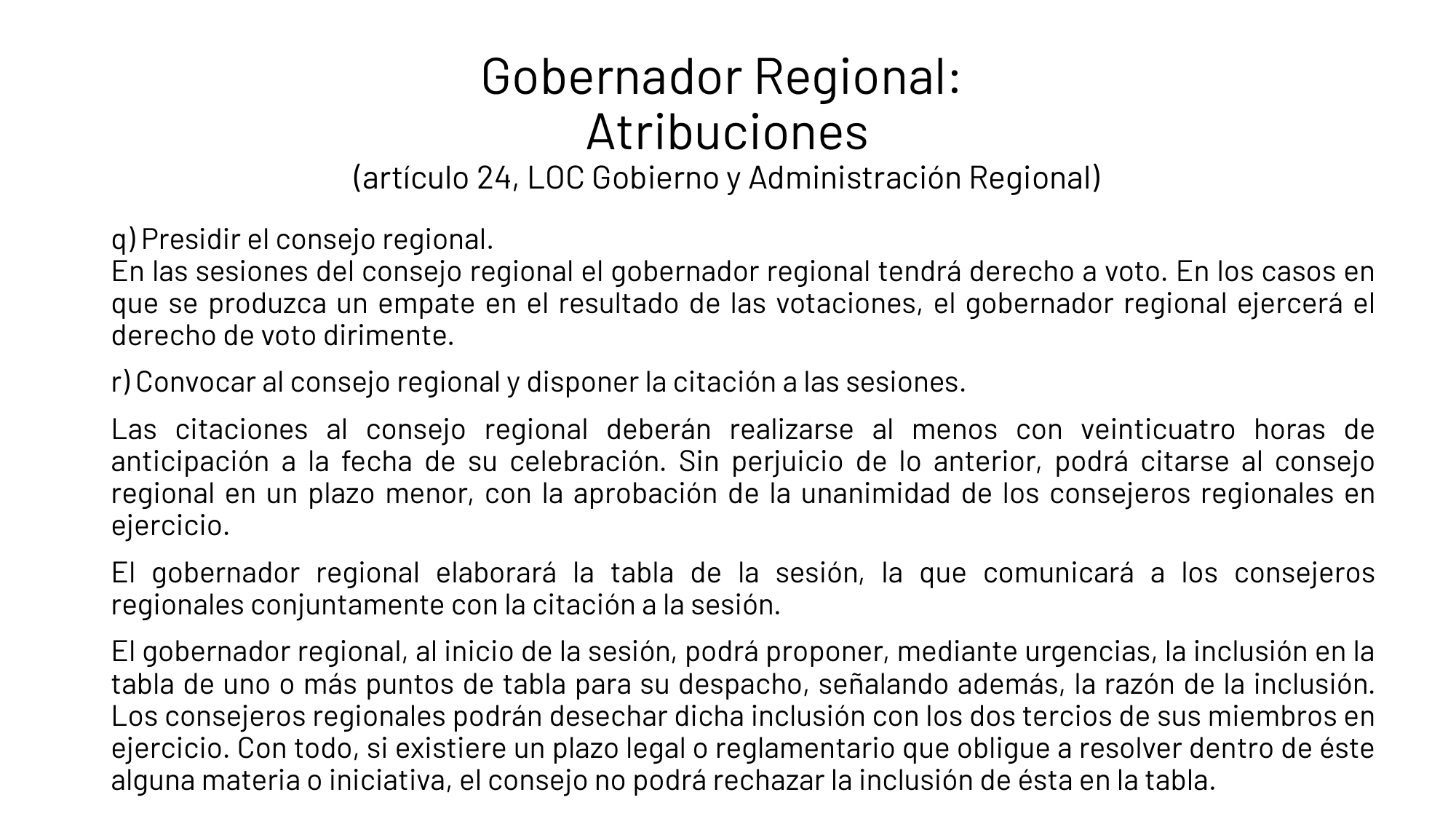

# Gobernador Regional: Atribuciones (artículo 24, LOC Gobierno y Administración Regional)
q) Presidir el consejo regional.
En las sesiones del consejo regional el gobernador regional tendrá derecho a voto. En los casos en que se produzca un empate en el resultado de las votaciones, el gobernador regional ejercerá el derecho de voto dirimente.
r) Convocar al consejo regional y disponer la citación a las sesiones.
Las citaciones al consejo regional deberán realizarse al menos con veinticuatro horas de anticipación a la fecha de su celebración. Sin perjuicio de lo anterior, podrá citarse al consejo regional en un plazo menor, con la aprobación de la unanimidad de los consejeros regionales en ejercicio.
El gobernador regional elaborará la tabla de la sesión, la que comunicará a los consejeros regionales conjuntamente con la citación a la sesión.
El gobernador regional, al inicio de la sesión, podrá proponer, mediante urgencias, la inclusión en la tabla de uno o más puntos de tabla para su despacho, señalando además, la razón de la inclusión. Los consejeros regionales podrán desechar dicha inclusión con los dos tercios de sus miembros en ejercicio. Con todo, si existiere un plazo legal o reglamentario que obligue a resolver dentro de éste alguna materia o iniciativa, el consejo no podrá rechazar la inclusión de ésta en la tabla.